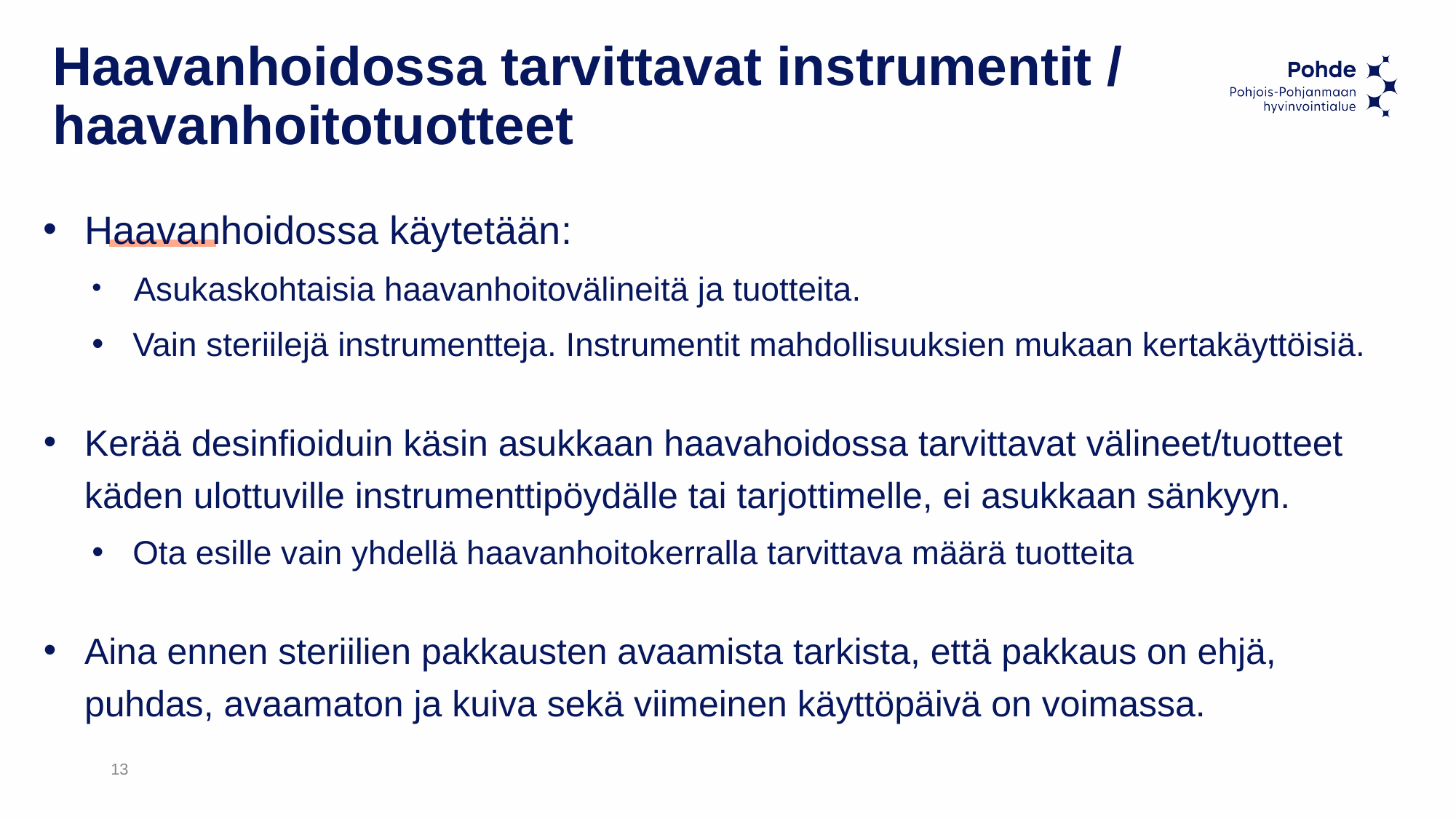

# Haavanhoidossa tarvittavat instrumentit / haavanhoitotuotteet
Haavanhoidossa käytetään:
 Asukaskohtaisia haavanhoitovälineitä ja tuotteita.
Vain steriilejä instrumentteja. Instrumentit mahdollisuuksien mukaan kertakäyttöisiä.

Kerää desinfioiduin käsin asukkaan haavahoidossa tarvittavat välineet/tuotteet käden ulottuville instrumenttipöydälle tai tarjottimelle, ei asukkaan sänkyyn.
Ota esille vain yhdellä haavanhoitokerralla tarvittava määrä tuotteita

Aina ennen steriilien pakkausten avaamista tarkista, että pakkaus on ehjä, puhdas, avaamaton ja kuiva sekä viimeinen käyttöpäivä on voimassa.

13